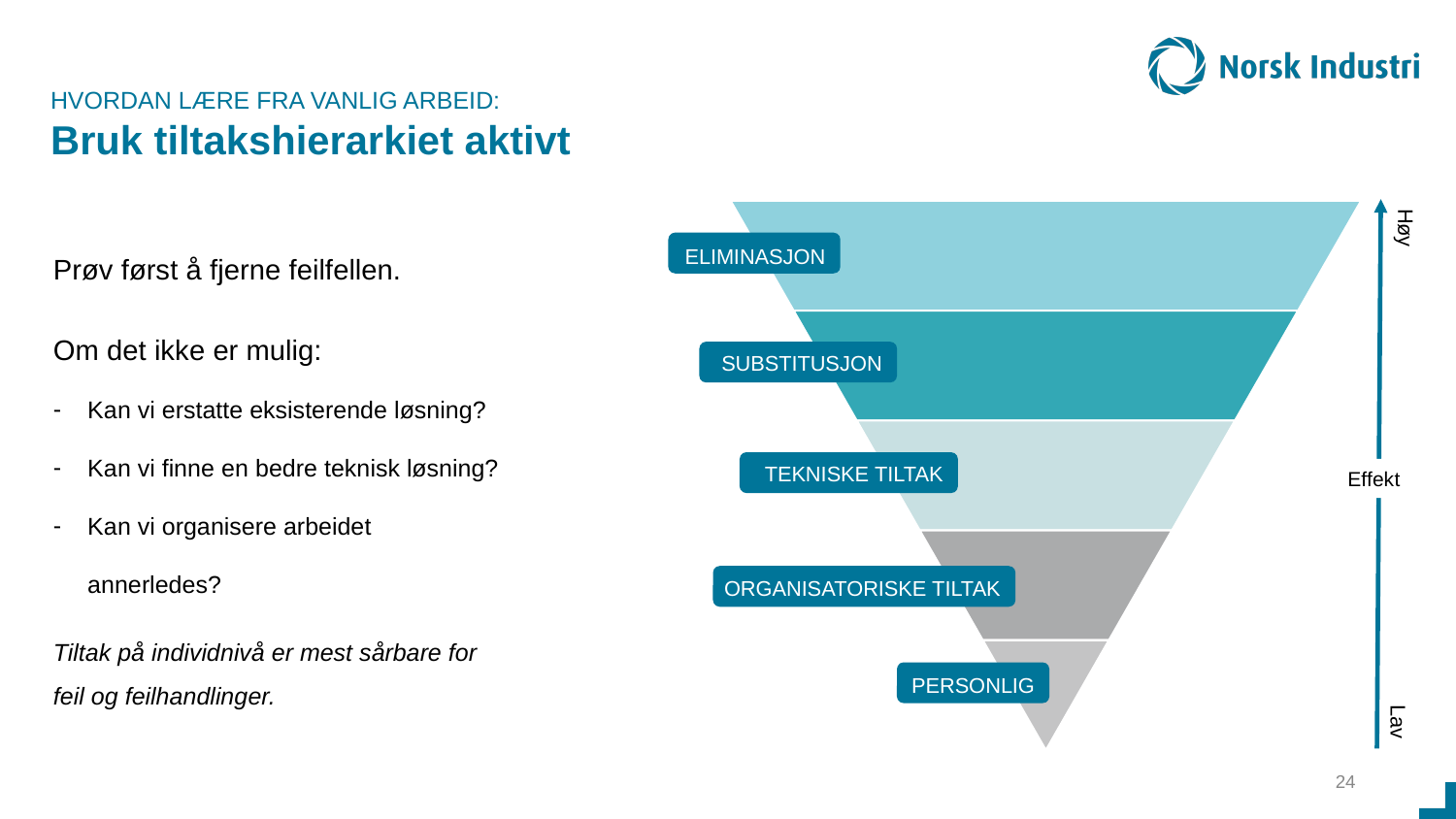

HVORDAN LÆRE FRA VANLIG ARBEID:
Bruk tiltakshierarkiet aktivt

Høy
Prøv først å fjerne feilfellen.

Om det ikke er mulig:
Kan vi erstatte eksisterende løsning?
Kan vi finne en bedre teknisk løsning?
Kan vi organisere arbeidet annerledes?

Tiltak på individnivå er mest sårbare for feil og feilhandlinger.

ELIMINASJON

SUBSTITUSJON

TEKNISKE TILTAK
Effekt

ORGANISATORISKE TILTAK

PERSONLIG
Lav
24